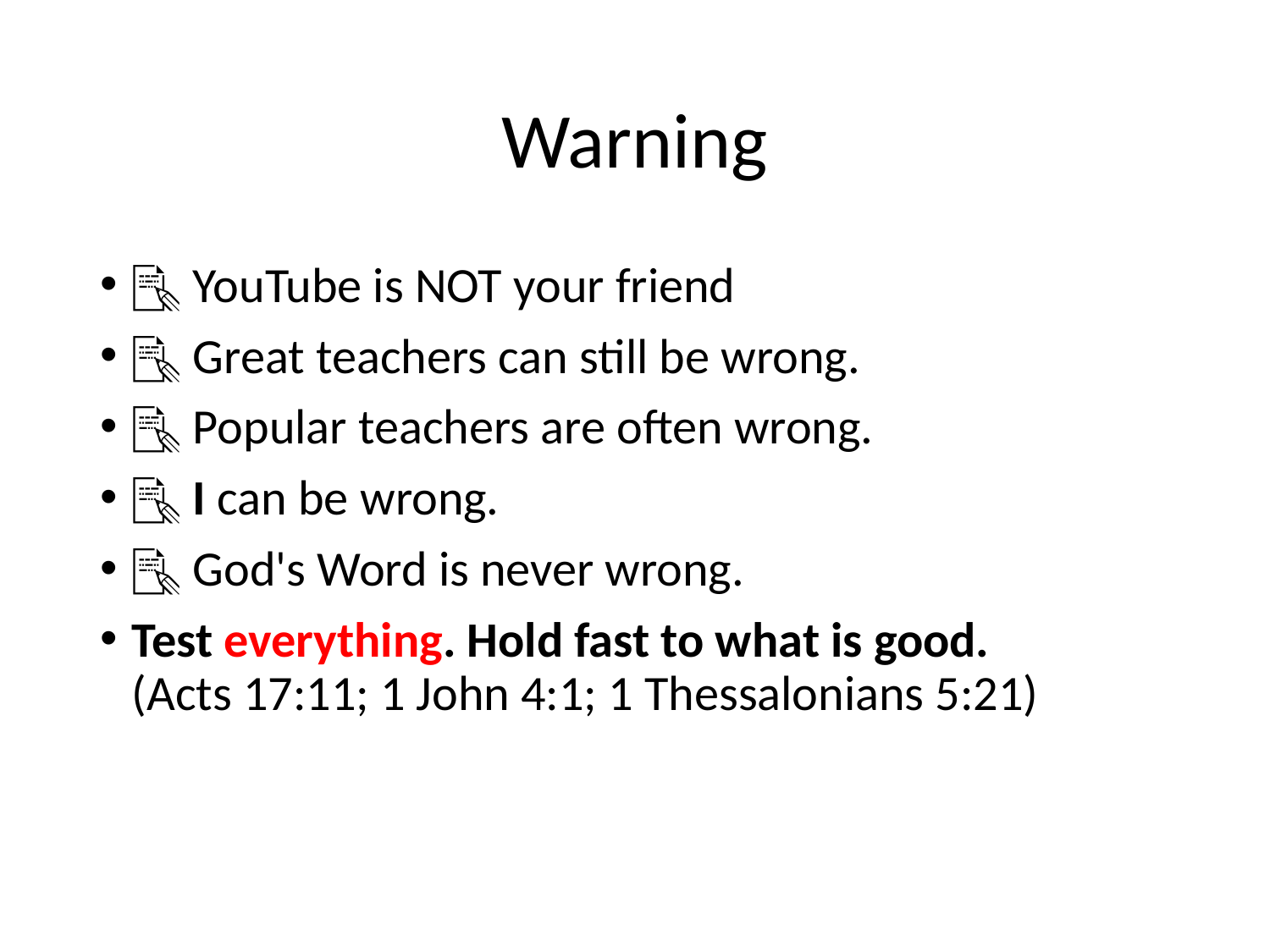

# Warning
📝 YouTube is NOT your friend
📝 Great teachers can still be wrong.
📝 Popular teachers are often wrong.
📝 I can be wrong.
📝 God's Word is never wrong.
Test everything. Hold fast to what is good.
(Acts 17:11; 1 John 4:1; 1 Thessalonians 5:21)